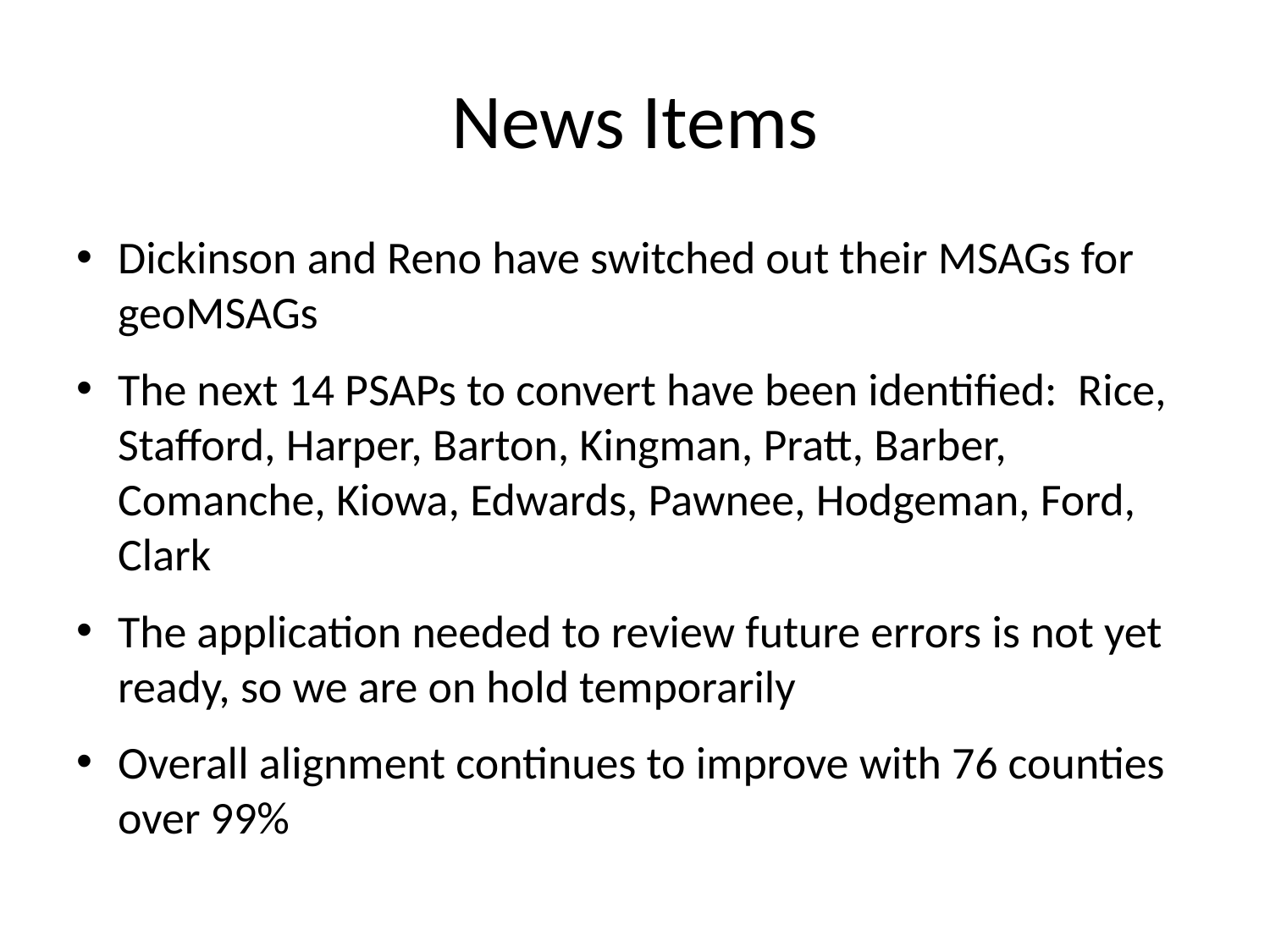

# News Items
Dickinson and Reno have switched out their MSAGs for geoMSAGs
The next 14 PSAPs to convert have been identified:  Rice, Stafford, Harper, Barton, Kingman, Pratt, Barber, Comanche, Kiowa, Edwards, Pawnee, Hodgeman, Ford, Clark
The application needed to review future errors is not yet ready, so we are on hold temporarily
Overall alignment continues to improve with 76 counties over 99%